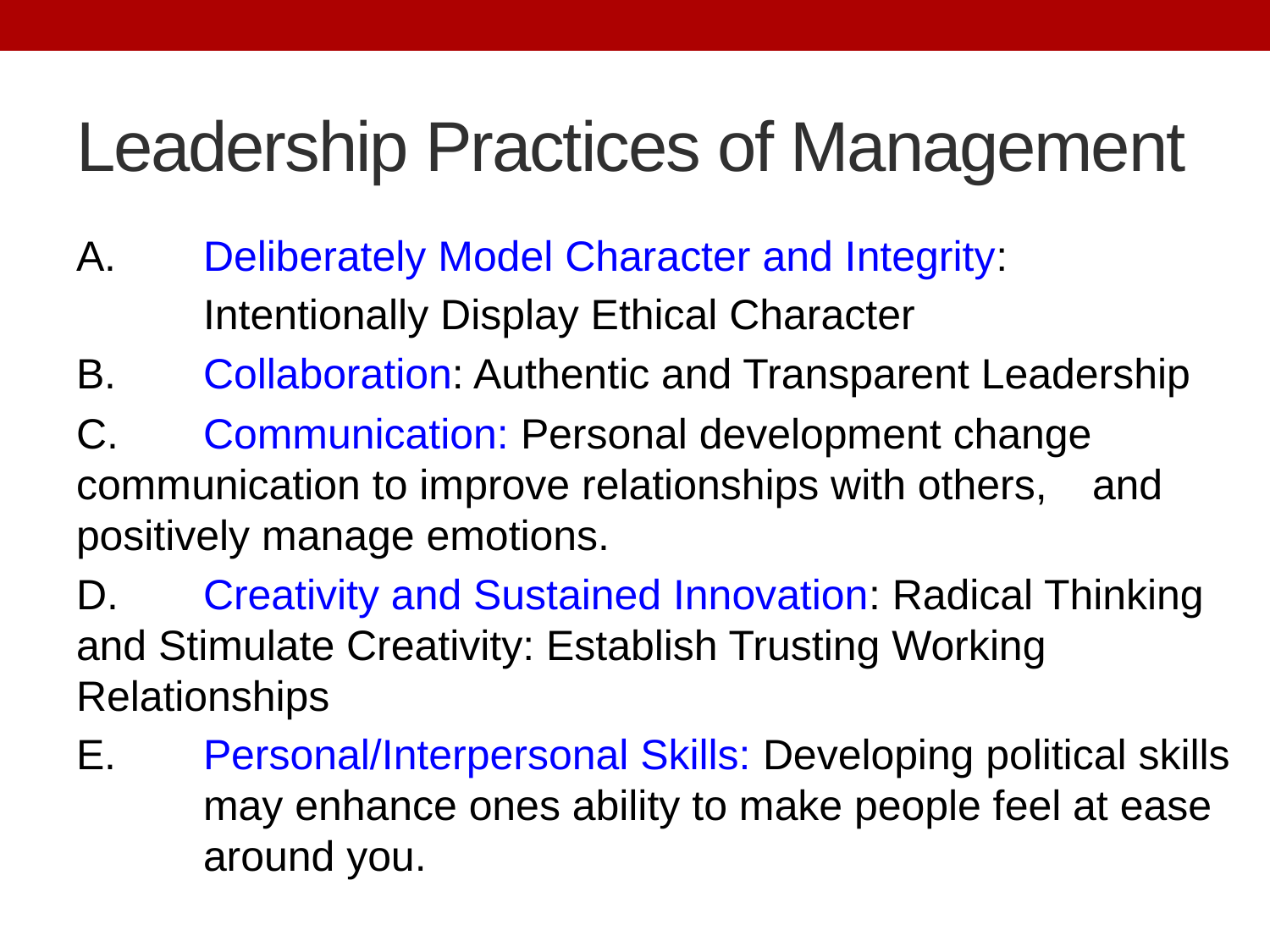

# Leadership Practices of Management
A.	Deliberately Model Character and Integrity:
	Intentionally Display Ethical Character
B.	Collaboration: Authentic and Transparent Leadership
C.	Communication: Personal development change 	communication to improve relationships with others, 	and positively manage emotions.
D.	Creativity and Sustained Innovation: Radical Thinking 	and Stimulate Creativity: Establish Trusting Working 	Relationships
E.	Personal/Interpersonal Skills: Developing political skills  	may enhance ones ability to make people feel at ease 	around you.